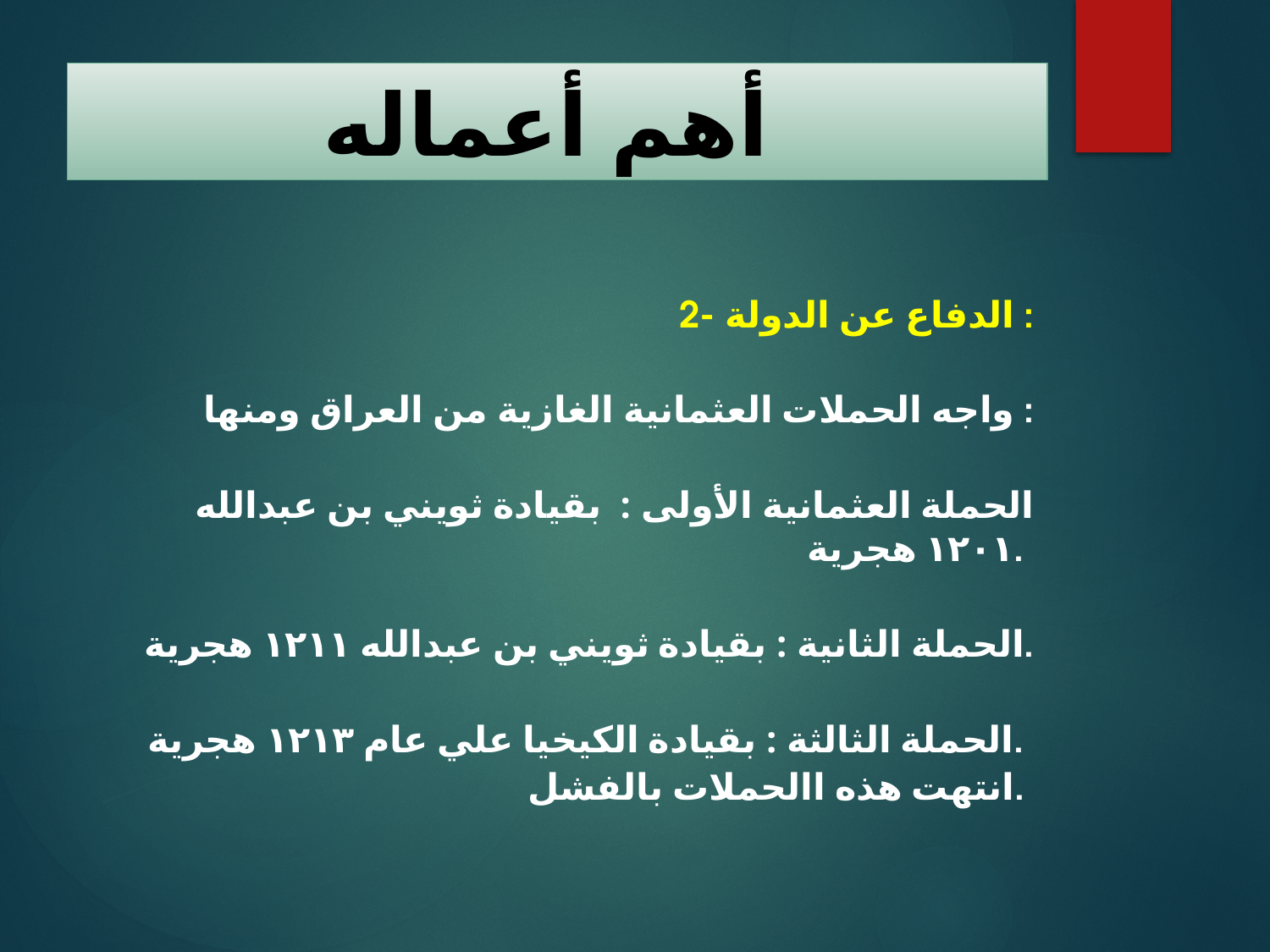

# أهم أعماله
2- الدفاع عن الدولة :

واجه الحملات العثمانية الغازية من العراق ومنها :

الحملة العثمانية الأولى :  بقيادة ثويني بن عبدالله ١٢٠١ هجرية.

الحملة الثانية : بقيادة ثويني بن عبدالله ١٢١١ هجرية.

الحملة الثالثة : بقيادة الكيخيا علي عام ١٢١٣ هجرية.
انتهت هذه االحملات بالفشل.